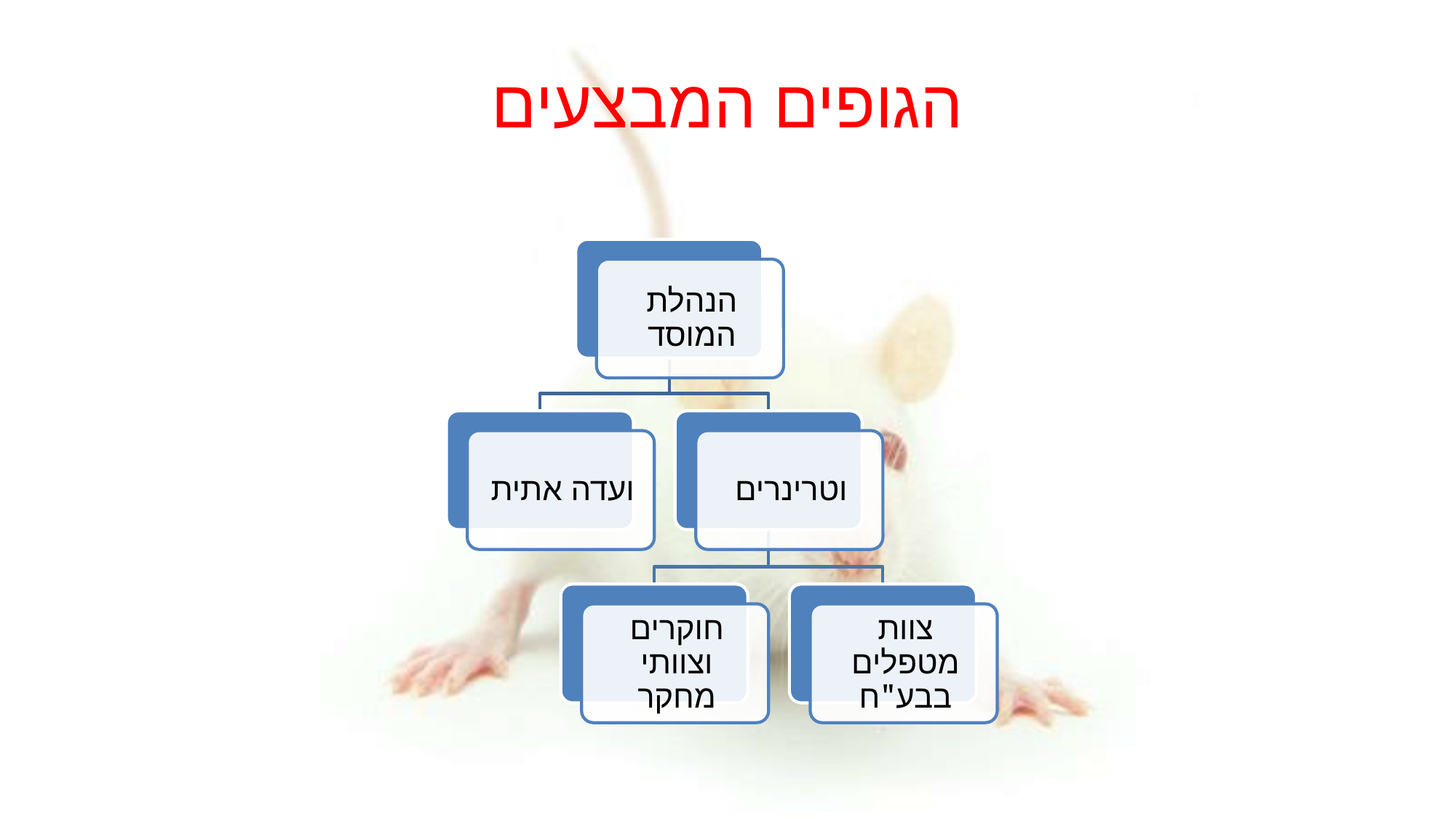

# הגופים המבצעים
הנהלת המוסד
ועדה אתית
וטרינרים
חוקרים וצוותי מחקר
צוות מטפלים בבע"ח